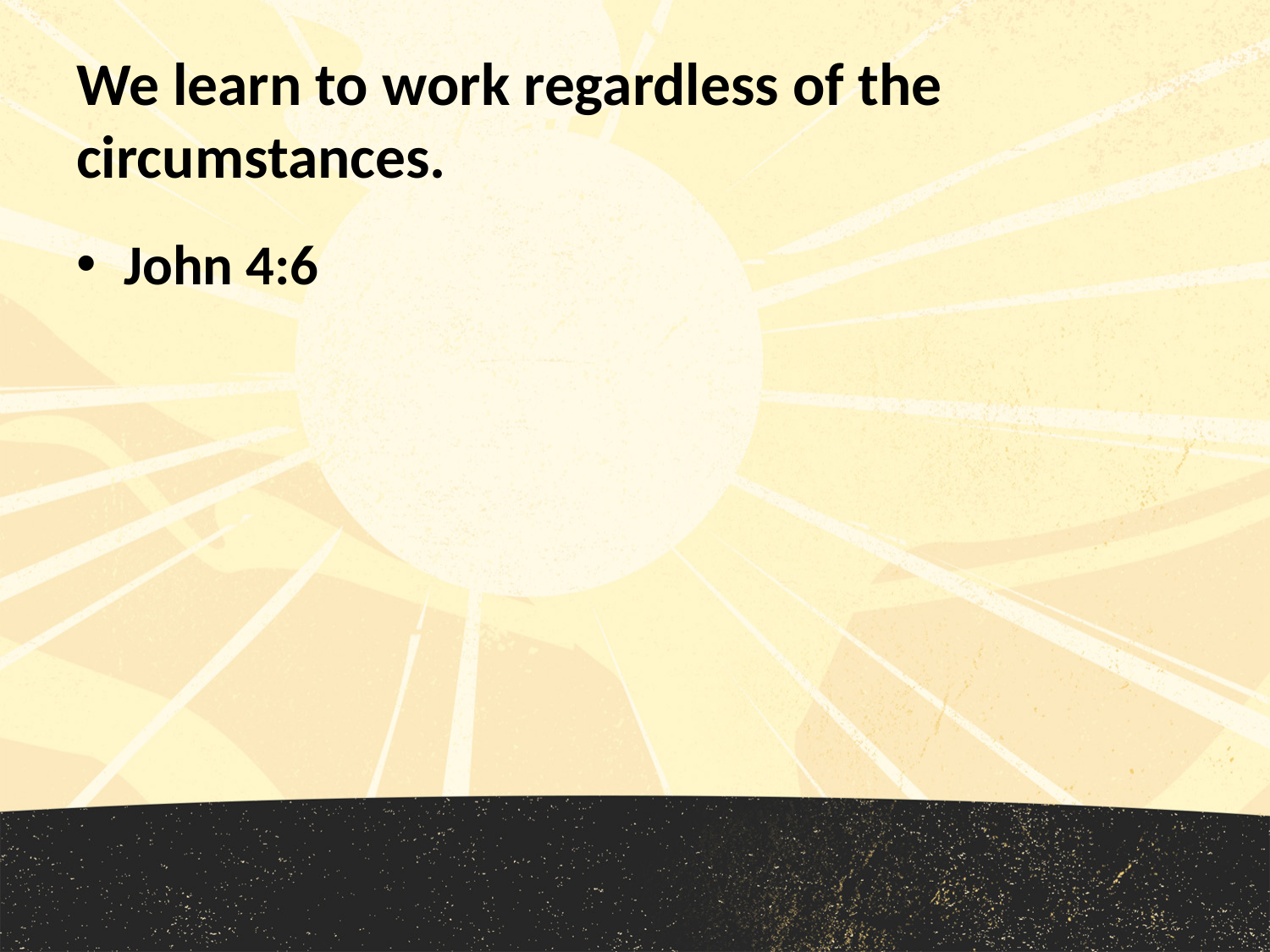

# We learn to work regardless of the circumstances.
John 4:6